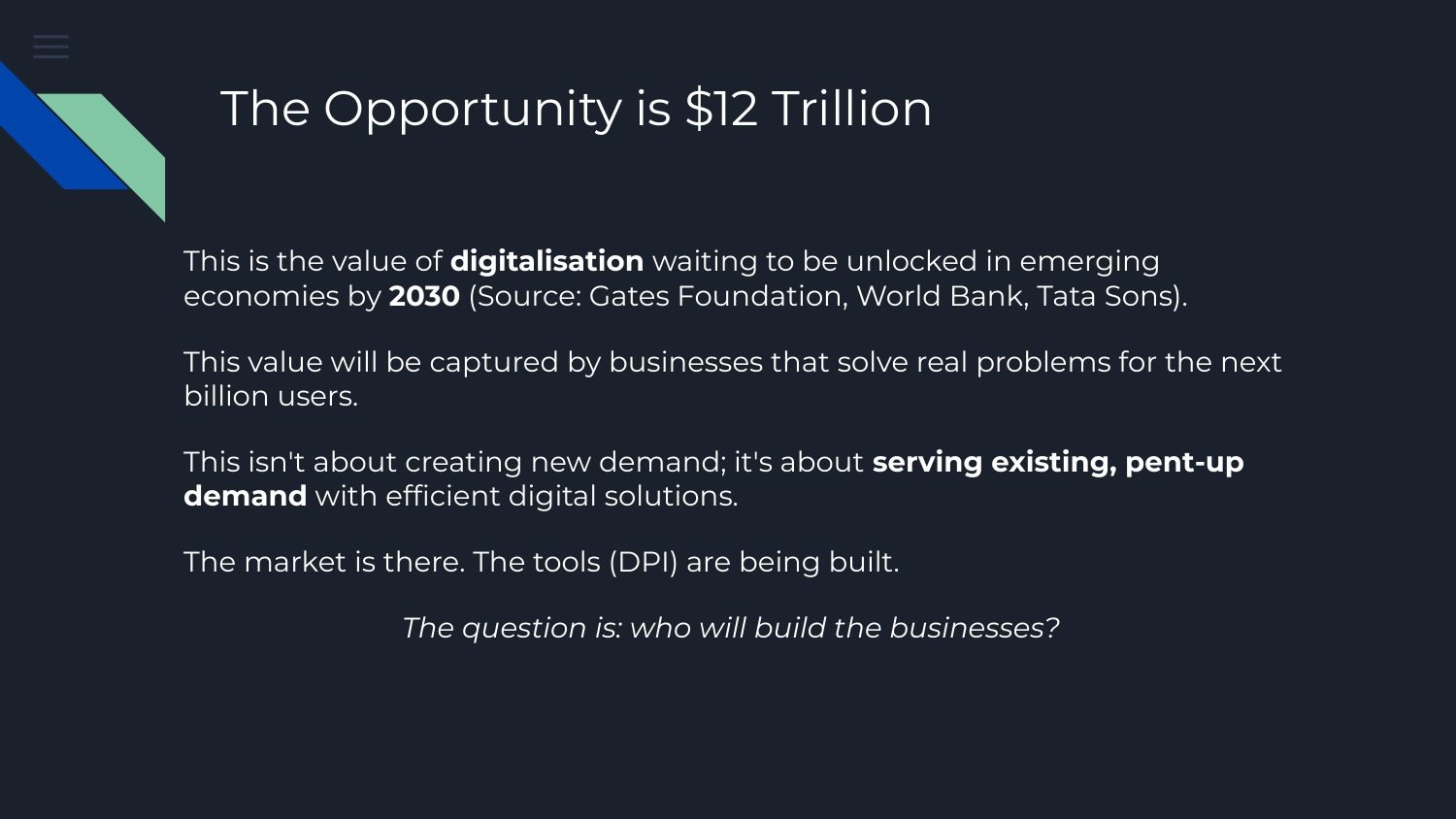

# The Opportunity is $12 Trillion
This is the value of digitalisation waiting to be unlocked in emerging economies by 2030 (Source: Gates Foundation, World Bank, Tata Sons).
This value will be captured by businesses that solve real problems for the next billion users.
This isn't about creating new demand; it's about serving existing, pent-up demand with efficient digital solutions.
The market is there. The tools (DPI) are being built.
The question is: who will build the businesses?